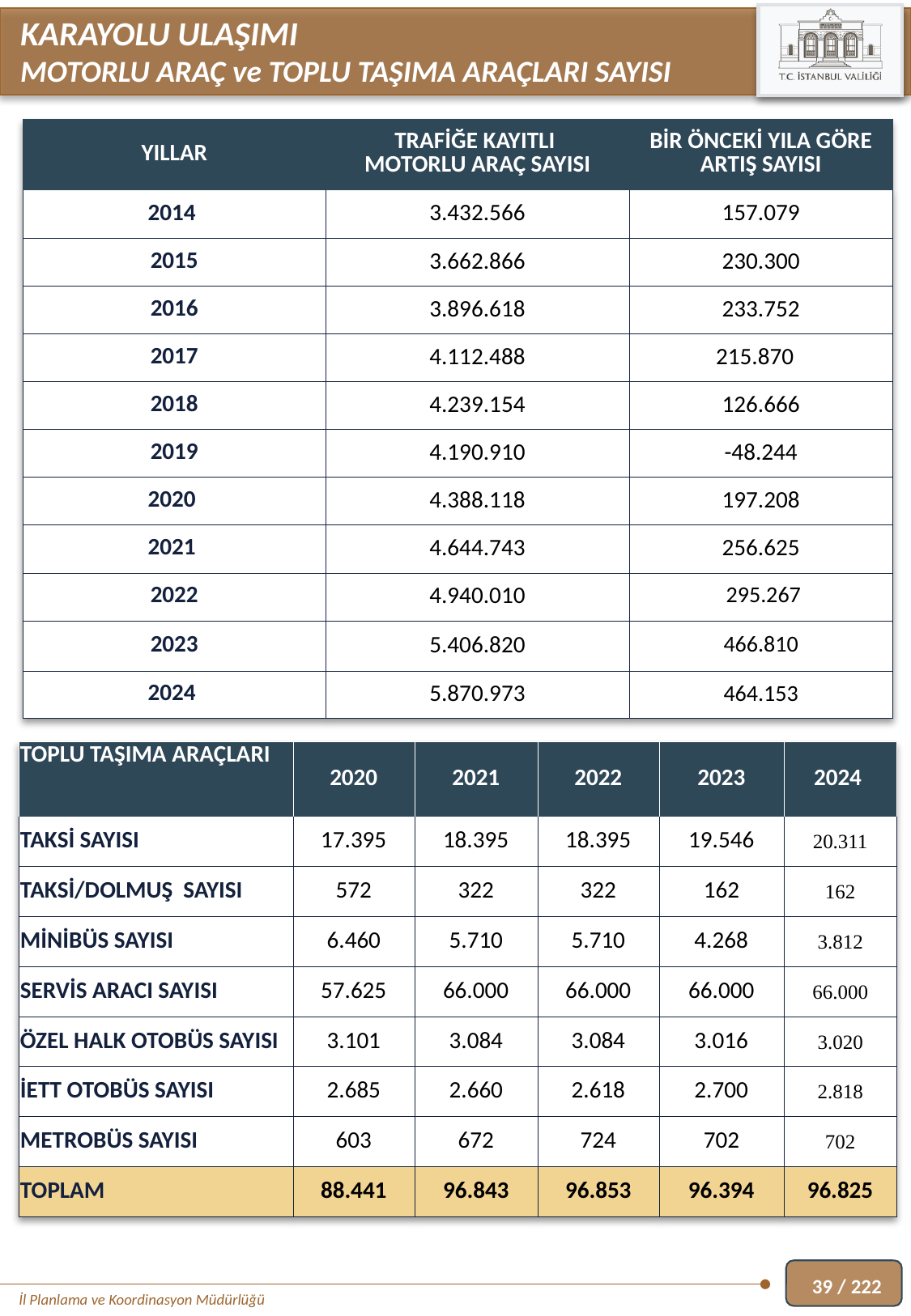

KARAYOLU ULAŞIMI
MOTORLU ARAÇ ve TOPLU TAŞIMA ARAÇLARI SAYISI
| YILLAR | TRAFİĞE KAYITLI MOTORLU ARAÇ SAYISI | BİR ÖNCEKİ YILA GÖRE ARTIŞ SAYISI |
| --- | --- | --- |
| 2014 | 3.432.566 | 157.079 |
| 2015 | 3.662.866 | 230.300 |
| 2016 | 3.896.618 | 233.752 |
| 2017 | 4.112.488 | 215.870 |
| 2018 | 4.239.154 | 126.666 |
| 2019 | 4.190.910 | -48.244 |
| 2020 | 4.388.118 | 197.208 |
| 2021 | 4.644.743 | 256.625 |
| 2022 | 4.940.010 | 295.267 |
| 2023 | 5.406.820 | 466.810 |
| 2024 | 5.870.973 | 464.153 |
| TOPLU TAŞIMA ARAÇLARI | 2020 | 2021 | 2022 | 2023 | 2024 |
| --- | --- | --- | --- | --- | --- |
| TAKSİ SAYISI | 17.395 | 18.395 | 18.395 | 19.546 | 20.311 |
| TAKSİ/DOLMUŞ SAYISI | 572 | 322 | 322 | 162 | 162 |
| MİNİBÜS SAYISI | 6.460 | 5.710 | 5.710 | 4.268 | 3.812 |
| SERVİS ARACI SAYISI | 57.625 | 66.000 | 66.000 | 66.000 | 66.000 |
| ÖZEL HALK OTOBÜS SAYISI | 3.101 | 3.084 | 3.084 | 3.016 | 3.020 |
| İETT OTOBÜS SAYISI | 2.685 | 2.660 | 2.618 | 2.700 | 2.818 |
| METROBÜS SAYISI | 603 | 672 | 724 | 702 | 702 |
| TOPLAM | 88.441 | 96.843 | 96.853 | 96.394 | 96.825 |
39 / 222